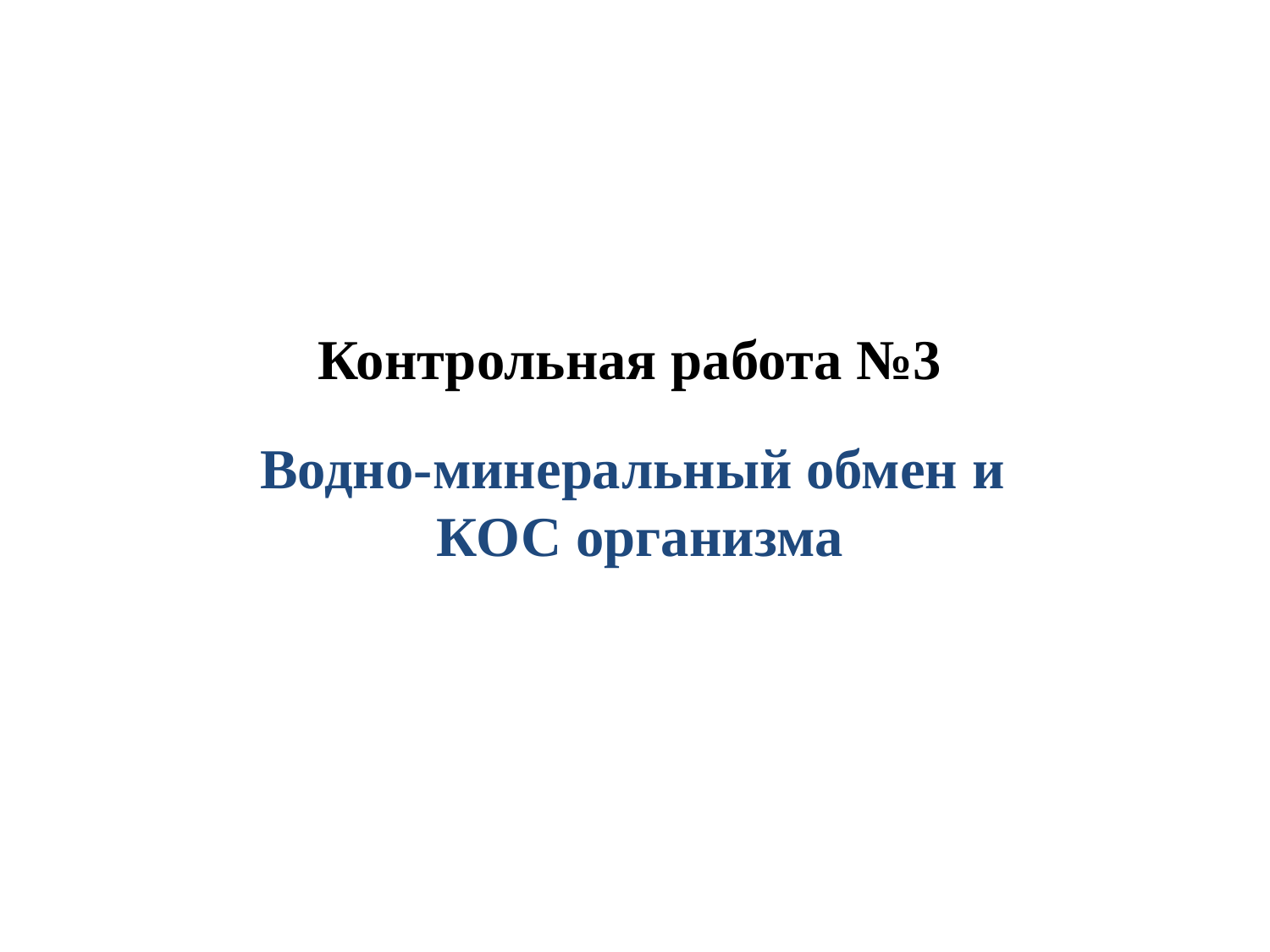

Контрольная работа №3
Водно-минеральный обмен и  КОС организма